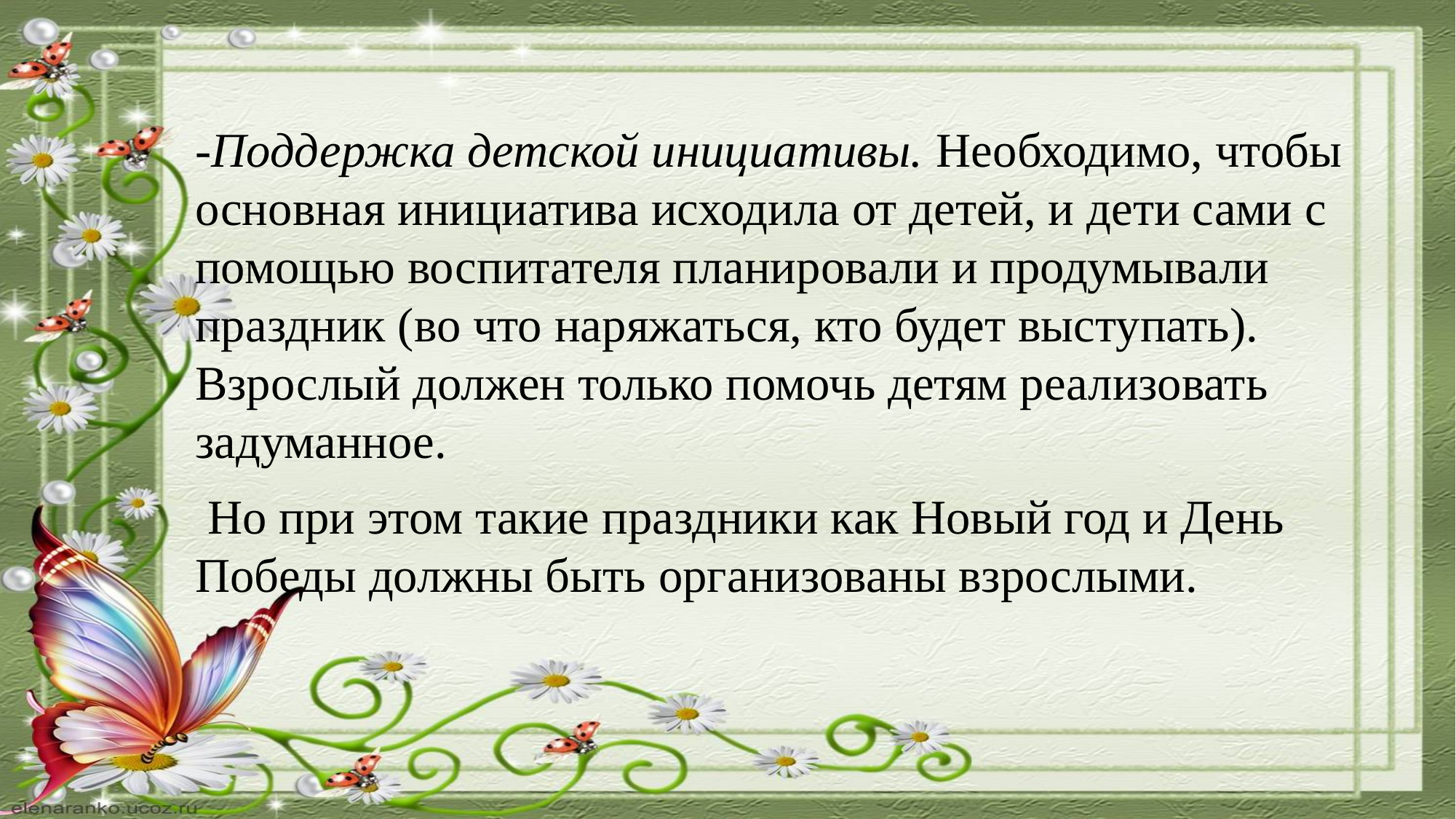

-Поддержка детской инициативы. Необходимо, чтобы основная инициатива исходила от детей, и дети сами с помощью воспитателя планировали и продумывали праздник (во что наряжаться, кто будет выступать). Взрослый должен только помочь детям реализовать задуманное.
 Но при этом такие праздники как Новый год и День Победы должны быть организованы взрослыми.